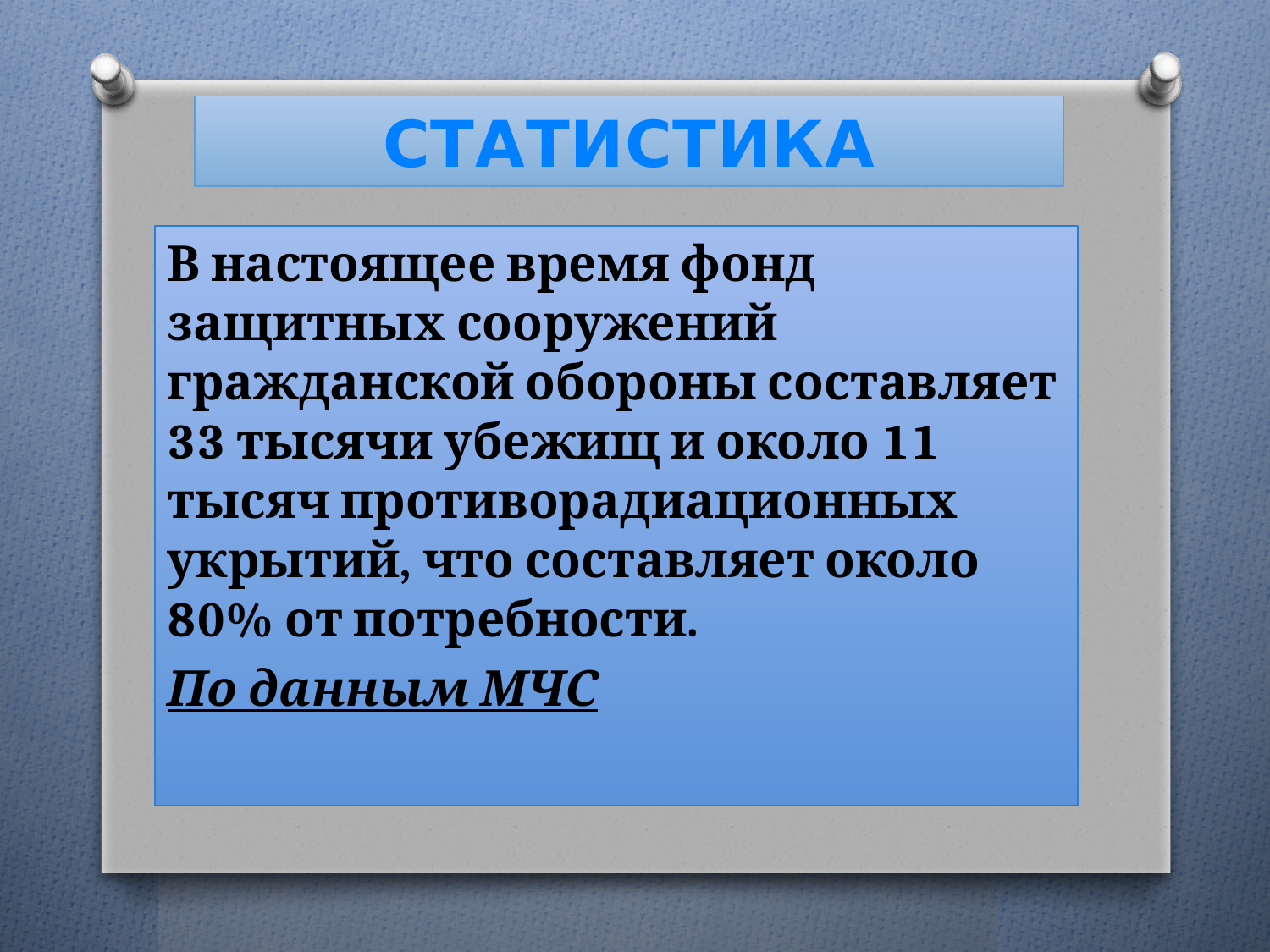

# СТАТИСТИКА
В настоящее время фонд защитных сооружений гражданской обороны составляет 33 тысячи убежищ и около 11 тысяч противорадиационных укрытий, что составляет около 80% от потребности.
По данным МЧС